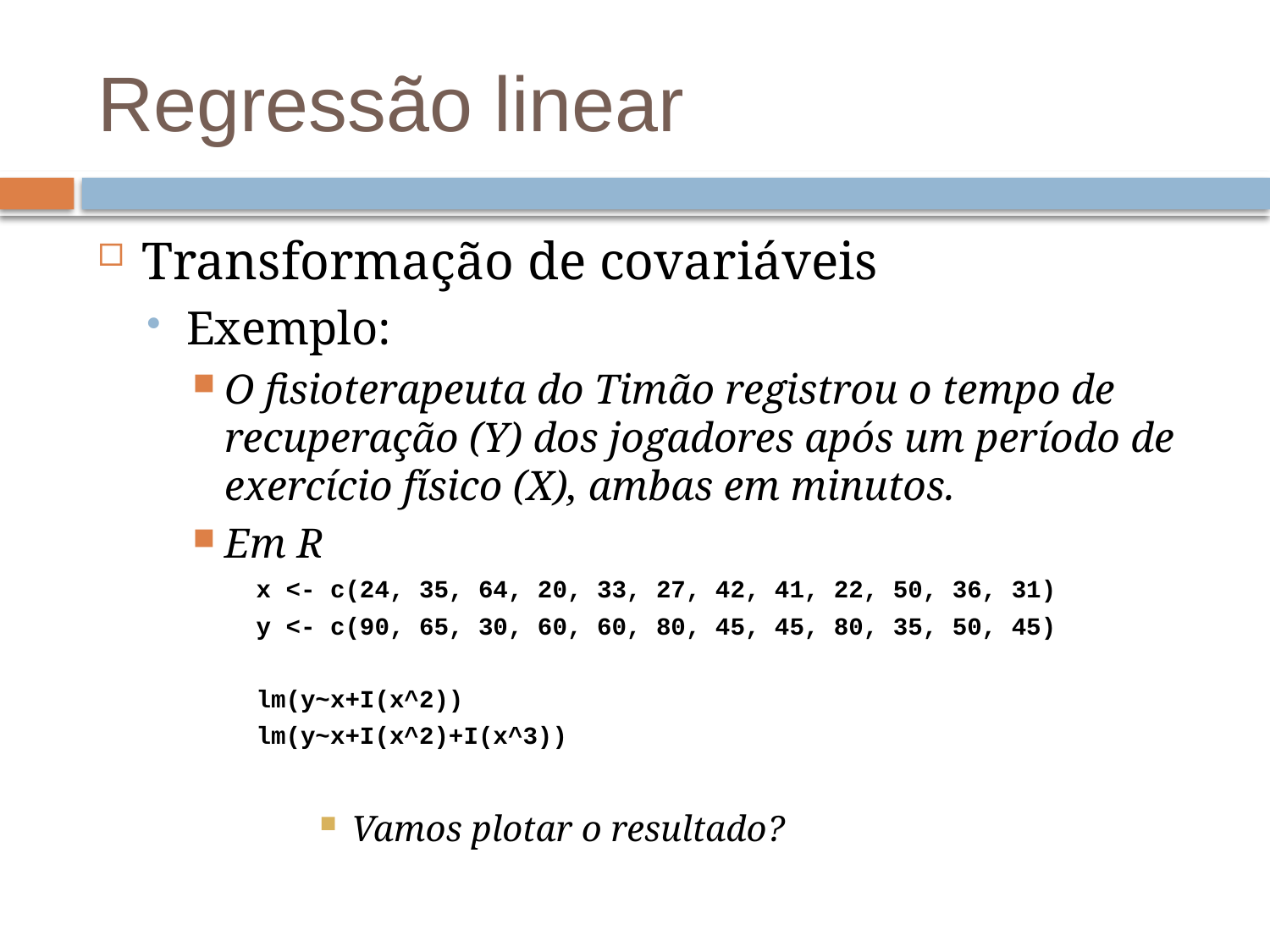

# Regressão linear
Transformação de covariáveis
Exemplo:
O fisioterapeuta do Timão registrou o tempo de recuperação (Y) dos jogadores após um período de exercício físico (X), ambas em minutos.
Em R
x <- c(24, 35, 64, 20, 33, 27, 42, 41, 22, 50, 36, 31)
y <- c(90, 65, 30, 60, 60, 80, 45, 45, 80, 35, 50, 45)

lm(y~x+I(x^2))
lm(y~x+I(x^2)+I(x^3))

Vamos plotar o resultado?